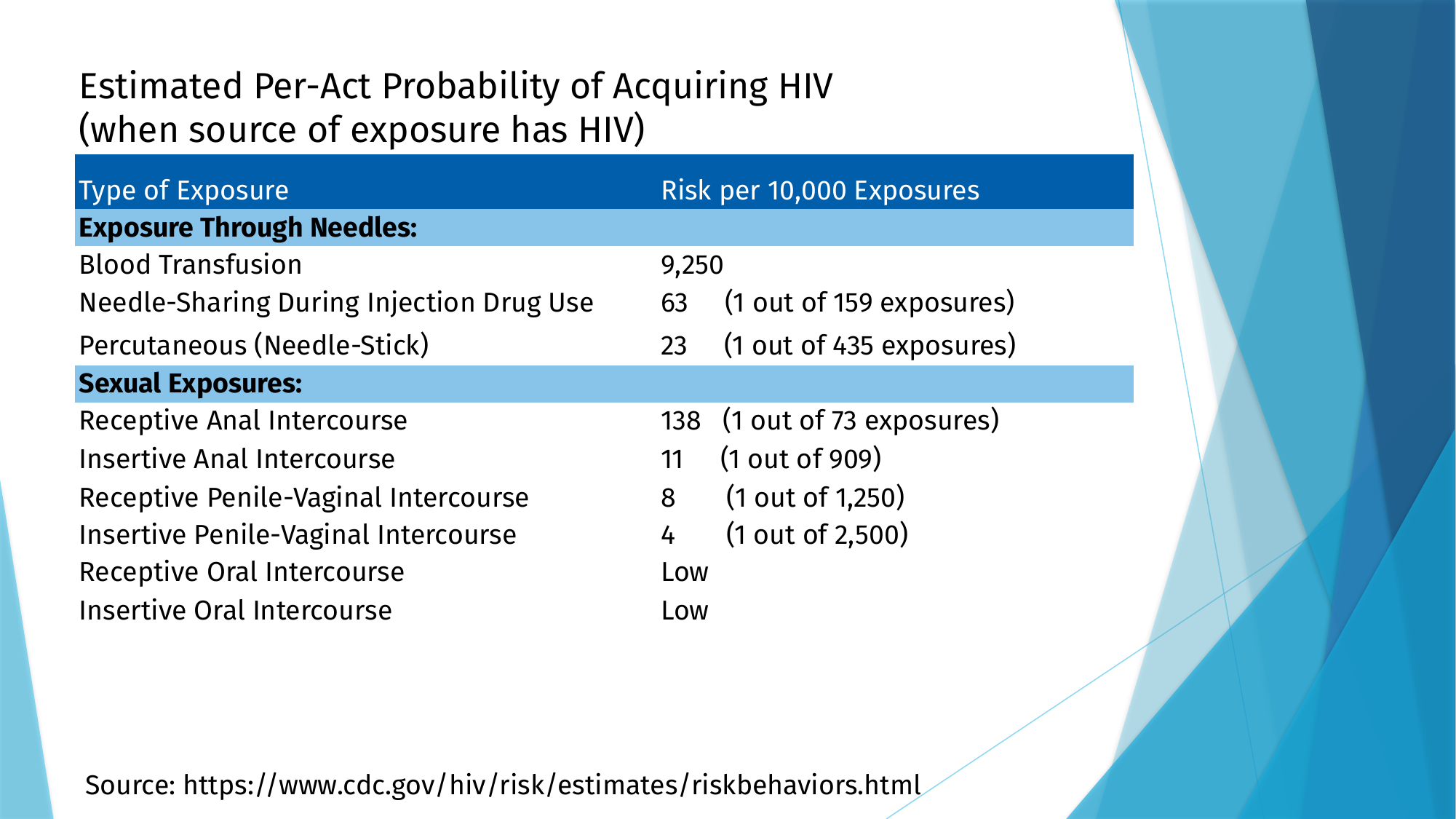

| Estimated Per-Act Probability of Acquiring HIV (when source of exposure has HIV) |  |
| --- | --- |
| Type of Exposure | Risk per 10,000 Exposures |
| Exposure Through Needles: |  |
| Blood Transfusion | 9,250 |
| Needle-Sharing During Injection Drug Use | 63 (1 out of 159 exposures) |
| Percutaneous (Needle-Stick) | 23 (1 out of 435 exposures) |
| Sexual Exposures: |  |
| Receptive Anal Intercourse | 138 (1 out of 73 exposures) |
| Insertive Anal Intercourse | 11 (1 out of 909) |
| Receptive Penile-Vaginal Intercourse | 8 (1 out of 1,250) |
| Insertive Penile-Vaginal Intercourse | 4 (1 out of 2,500) |
| Receptive Oral Intercourse | Low |
| Insertive Oral Intercourse | Low |
Source: https://www.cdc.gov/hiv/risk/estimates/riskbehaviors.html